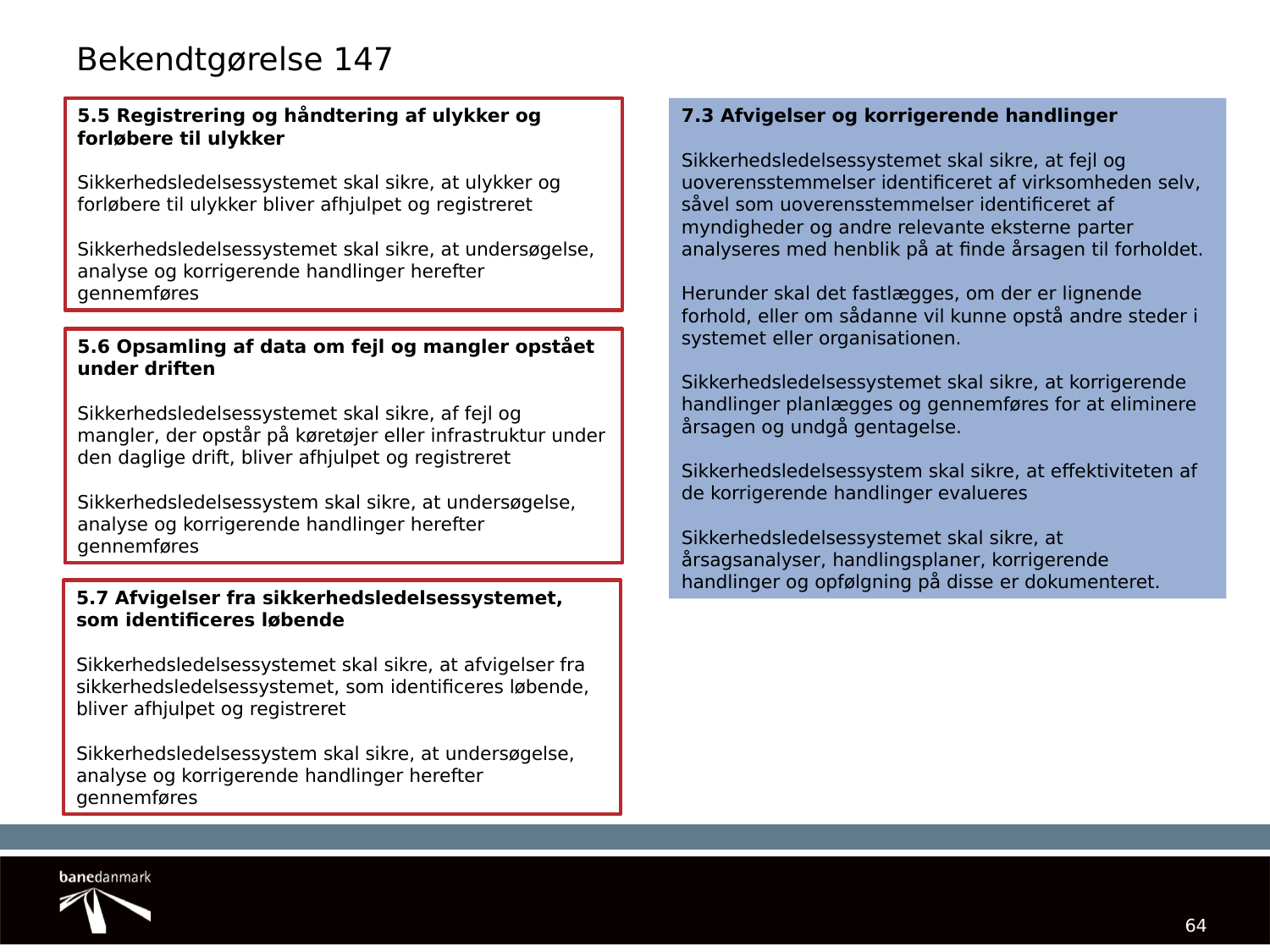

Bekendtgørelse 147
5.5 Registrering og håndtering af ulykker og forløbere til ulykker

Sikkerhedsledelsessystemet skal sikre, at ulykker og forløbere til ulykker bliver afhjulpet og registreret

Sikkerhedsledelsessystemet skal sikre, at undersøgelse, analyse og korrigerende handlinger herefter gennemføres
7.3 Afvigelser og korrigerende handlinger

Sikkerhedsledelsessystemet skal sikre, at fejl og uoverensstemmelser identificeret af virksomheden selv, såvel som uoverensstemmelser identificeret af myndigheder og andre relevante eksterne parter analyseres med henblik på at finde årsagen til forholdet.

Herunder skal det fastlægges, om der er lignende forhold, eller om sådanne vil kunne opstå andre steder i systemet eller organisationen.

Sikkerhedsledelsessystemet skal sikre, at korrigerende handlinger planlægges og gennemføres for at eliminere årsagen og undgå gentagelse.

Sikkerhedsledelsessystem skal sikre, at effektiviteten af de korrigerende handlinger evalueres

Sikkerhedsledelsessystemet skal sikre, at årsagsanalyser, handlingsplaner, korrigerende handlinger og opfølgning på disse er dokumenteret.
5.6 Opsamling af data om fejl og mangler opstået under driften

Sikkerhedsledelsessystemet skal sikre, af fejl og mangler, der opstår på køretøjer eller infrastruktur under den daglige drift, bliver afhjulpet og registreret

Sikkerhedsledelsessystem skal sikre, at undersøgelse, analyse og korrigerende handlinger herefter gennemføres
5.7 Afvigelser fra sikkerhedsledelsessystemet, som identificeres løbende

Sikkerhedsledelsessystemet skal sikre, at afvigelser fra sikkerhedsledelsessystemet, som identificeres løbende, bliver afhjulpet og registreret

Sikkerhedsledelsessystem skal sikre, at undersøgelse, analyse og korrigerende handlinger herefter gennemføres